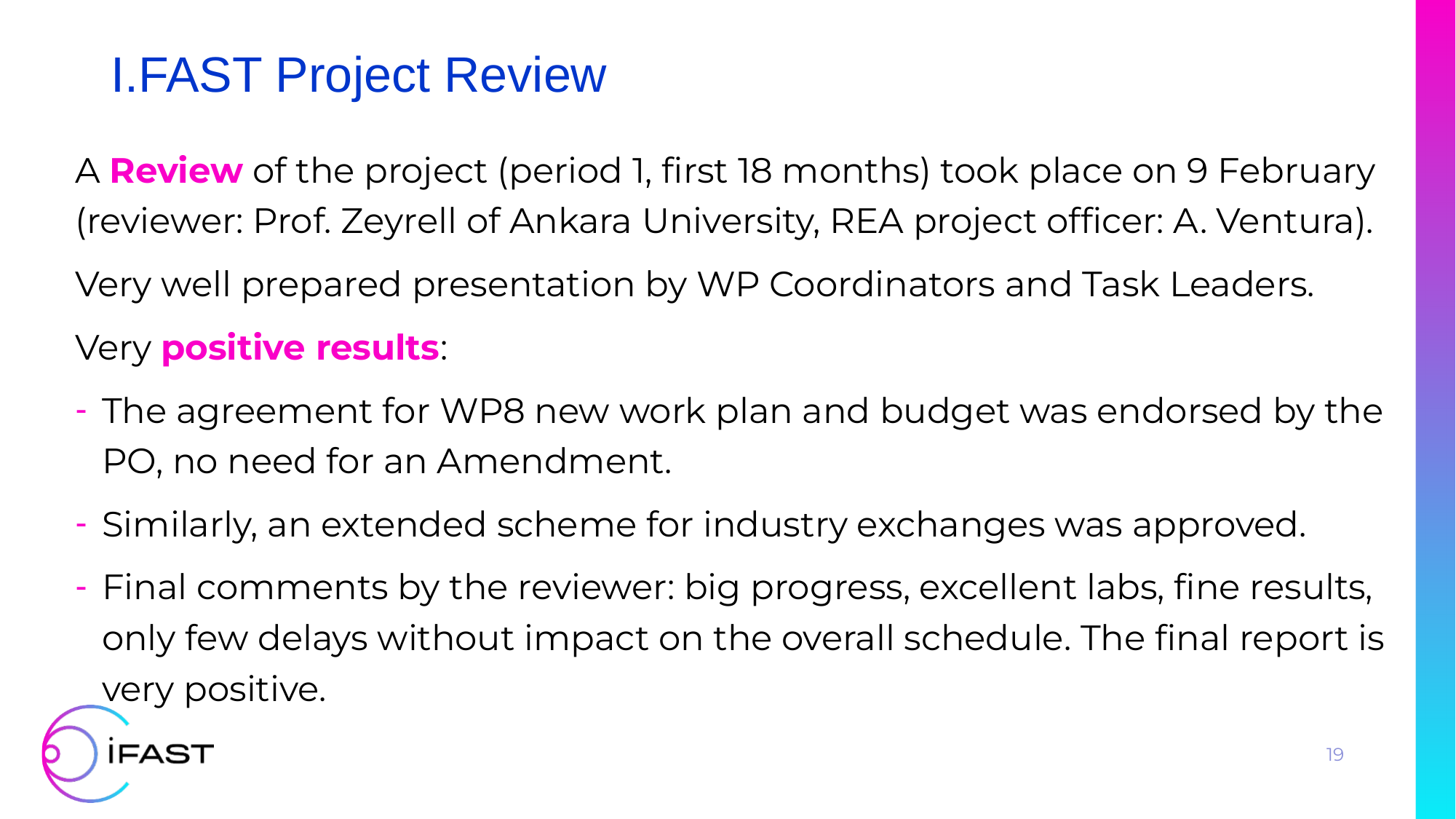

# I.FAST Project Review
A Review of the project (period 1, first 18 months) took place on 9 February (reviewer: Prof. Zeyrell of Ankara University, REA project officer: A. Ventura).
Very well prepared presentation by WP Coordinators and Task Leaders.
Very positive results:
The agreement for WP8 new work plan and budget was endorsed by the PO, no need for an Amendment.
Similarly, an extended scheme for industry exchanges was approved.
Final comments by the reviewer: big progress, excellent labs, fine results, only few delays without impact on the overall schedule. The final report is very positive.
19